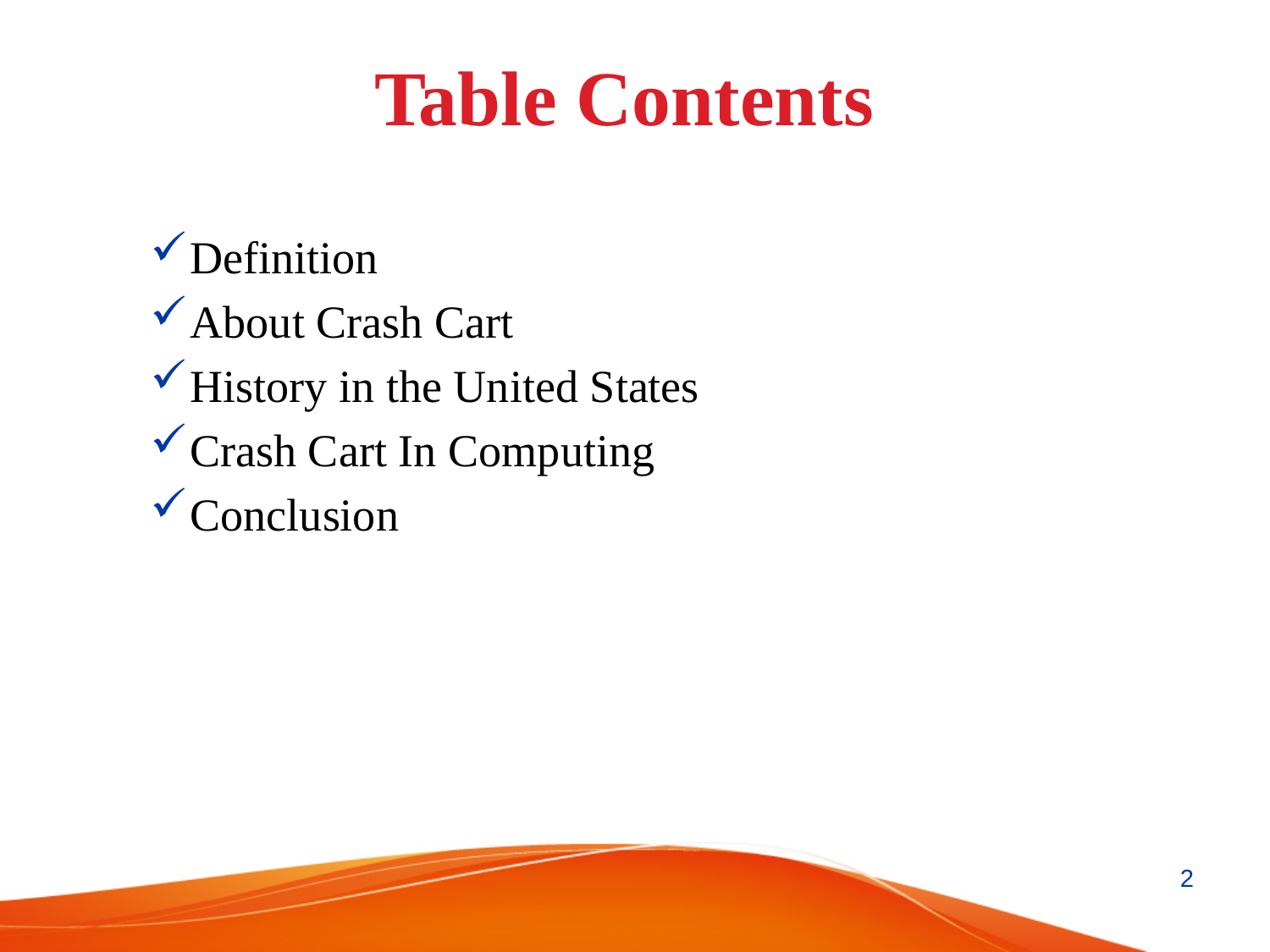

Table Contents
Definition
About Crash Cart
History in the United States
Crash Cart In Computing
Conclusion

2